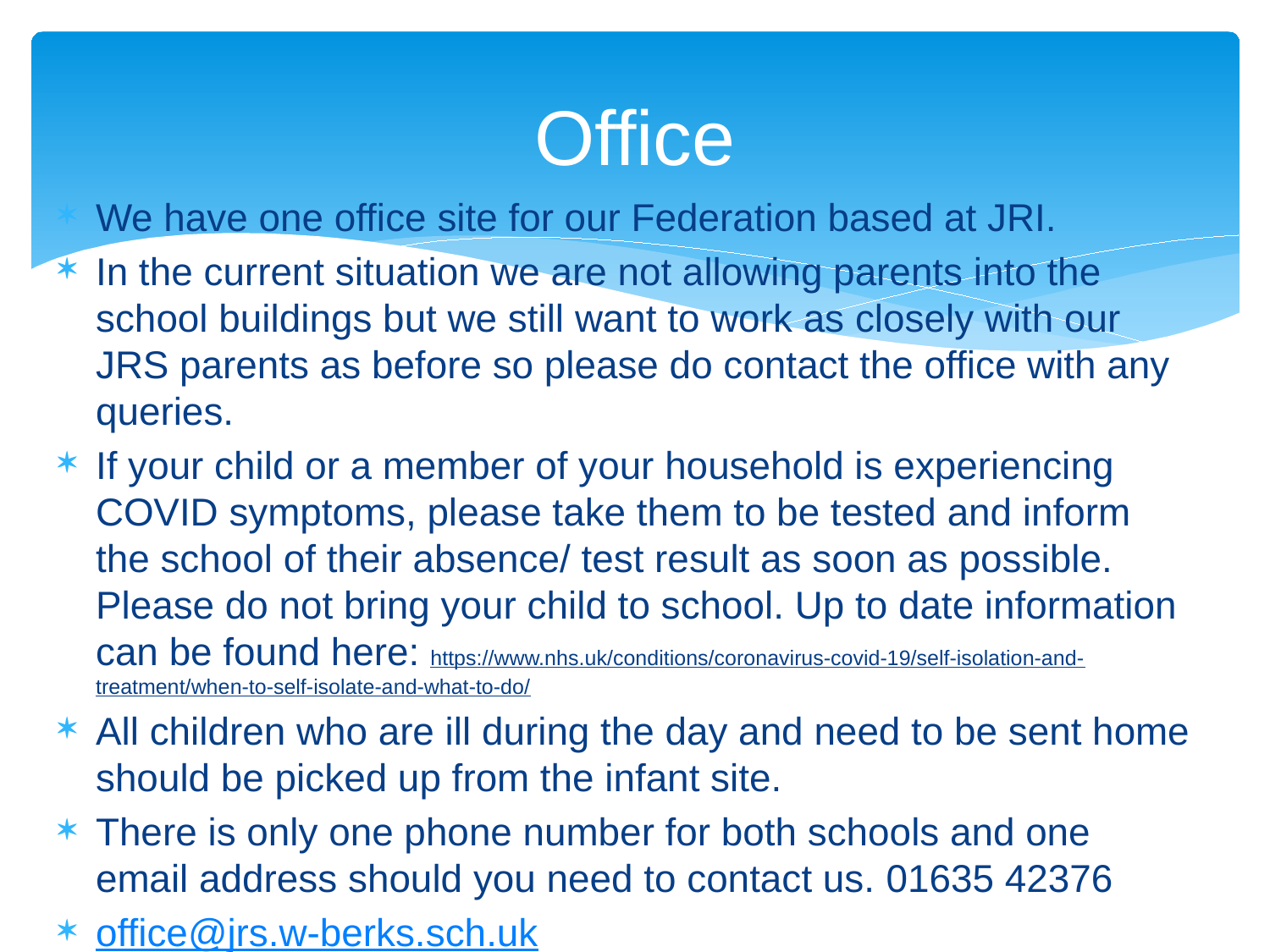

# Office
We have one office site for our Federation based at JRI.
In the current situation we are not allowing parents into the school buildings but we still want to work as closely with our JRS parents as before so please do contact the office with any queries.
If your child or a member of your household is experiencing COVID symptoms, please take them to be tested and inform the school of their absence/ test result as soon as possible. Please do not bring your child to school. Up to date information can be found here: https://www.nhs.uk/conditions/coronavirus-covid-19/self-isolation-and-treatment/when-to-self-isolate-and-what-to-do/
All children who are ill during the day and need to be sent home should be picked up from the infant site.
There is only one phone number for both schools and one email address should you need to contact us. 01635 42376
office@jrs.w-berks.sch.uk
If you are on Facebook add our John Rankin page for updates.